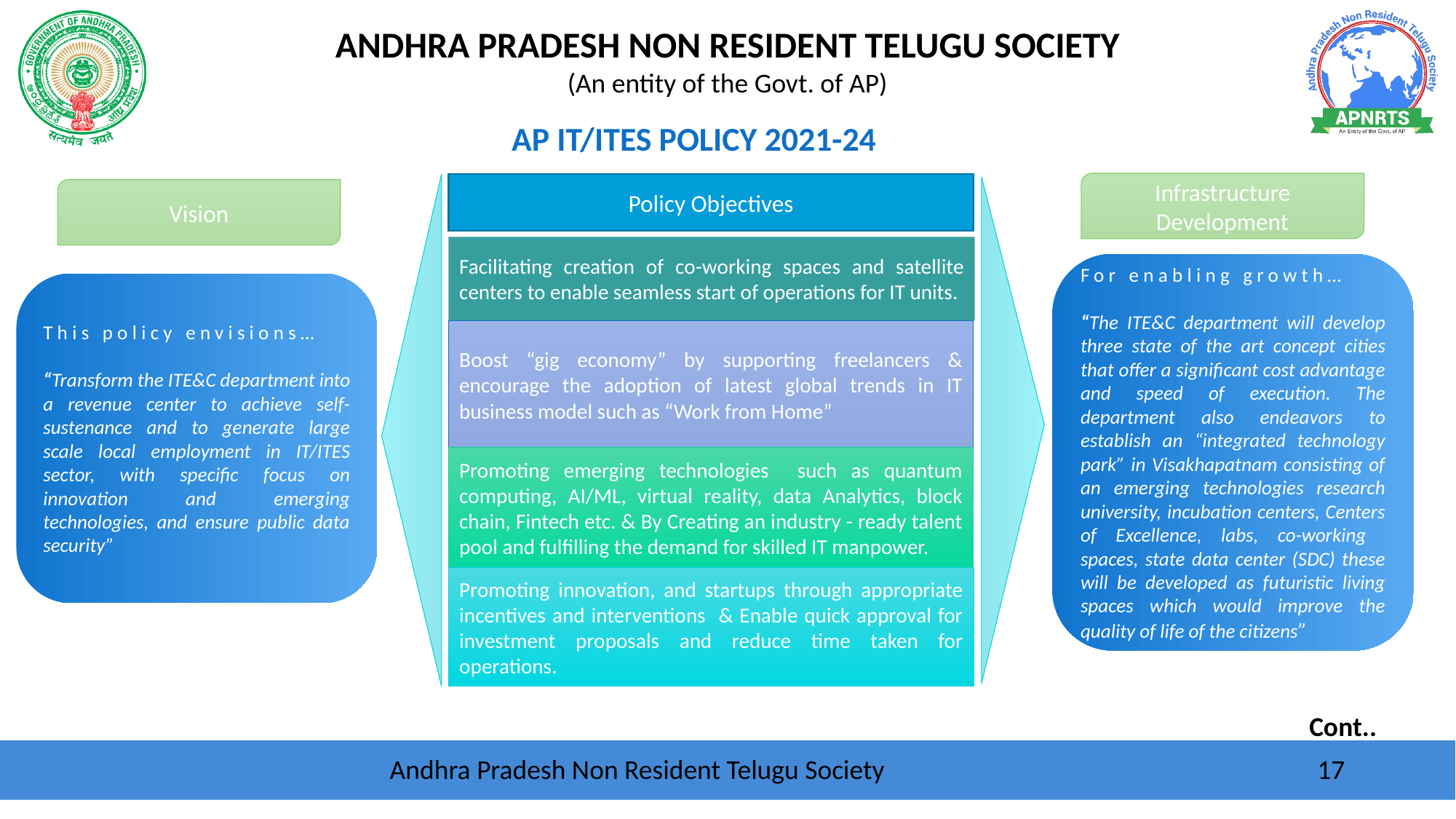

AP IT/ITES POLICY 2021-24
Infrastructure Development
Policy Objectives
Facilitating creation of co-working spaces and satellite centers to enable seamless start of operations for IT units.
Boost “gig economy” by supporting freelancers & encourage the adoption of latest global trends in IT business model such as “Work from Home”
Promoting emerging technologies  such as quantum computing, AI/ML, virtual reality, data Analytics, block chain, Fintech etc. & By Creating an industry - ready talent pool and fulfilling the demand for skilled IT manpower.
Promoting innovation, and startups through appropriate incentives and interventions  & Enable quick approval for investment proposals and reduce time taken for operations.

Vision
This policy envisions…

“Transform the ITE&C department into a revenue center to achieve self-sustenance and to generate large scale local employment in IT/ITES sector, with specific focus on innovation and emerging technologies, and ensure public data security”
For enabling growth…

“The ITE&C department will develop three state of the art concept cities that offer a significant cost advantage and speed of execution. The department also endeavors to establish an “integrated technology park” in Visakhapatnam consisting of an emerging technologies research university, incubation centers, Centers of Excellence, labs, co-working  spaces, state data center (SDC) these will be developed as futuristic living spaces which would improve the quality of life of the citizens”

Cont..